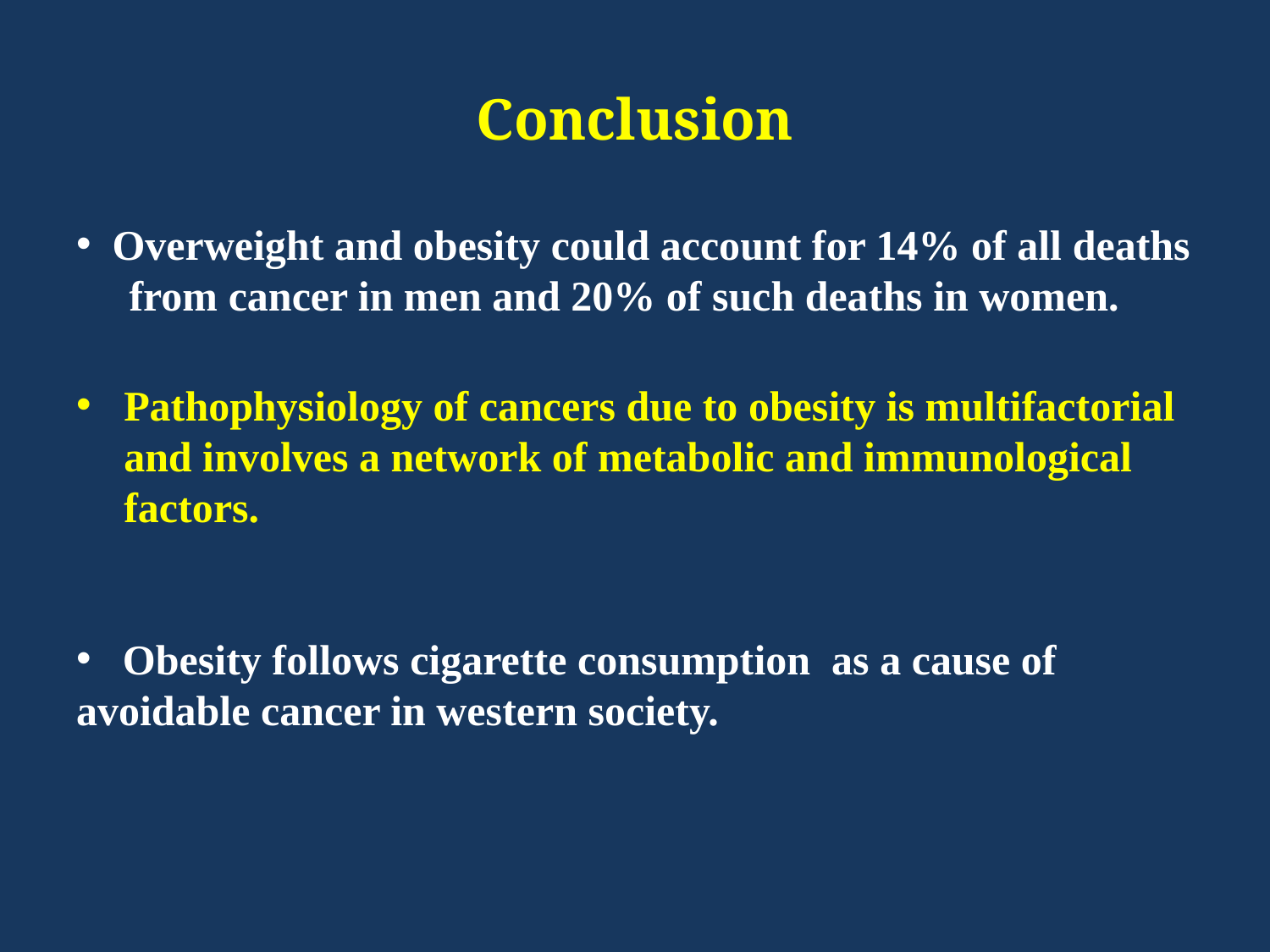

# Conclusion
  Overweight and obesity could account for 14% of all deaths      from cancer in men and 20% of such deaths in women.

Pathophysiology of cancers due to obesity is multifactorial and involves a network of metabolic and immunological factors.

   Obesity follows cigarette consumption  as a cause of  avoidable cancer in western society.